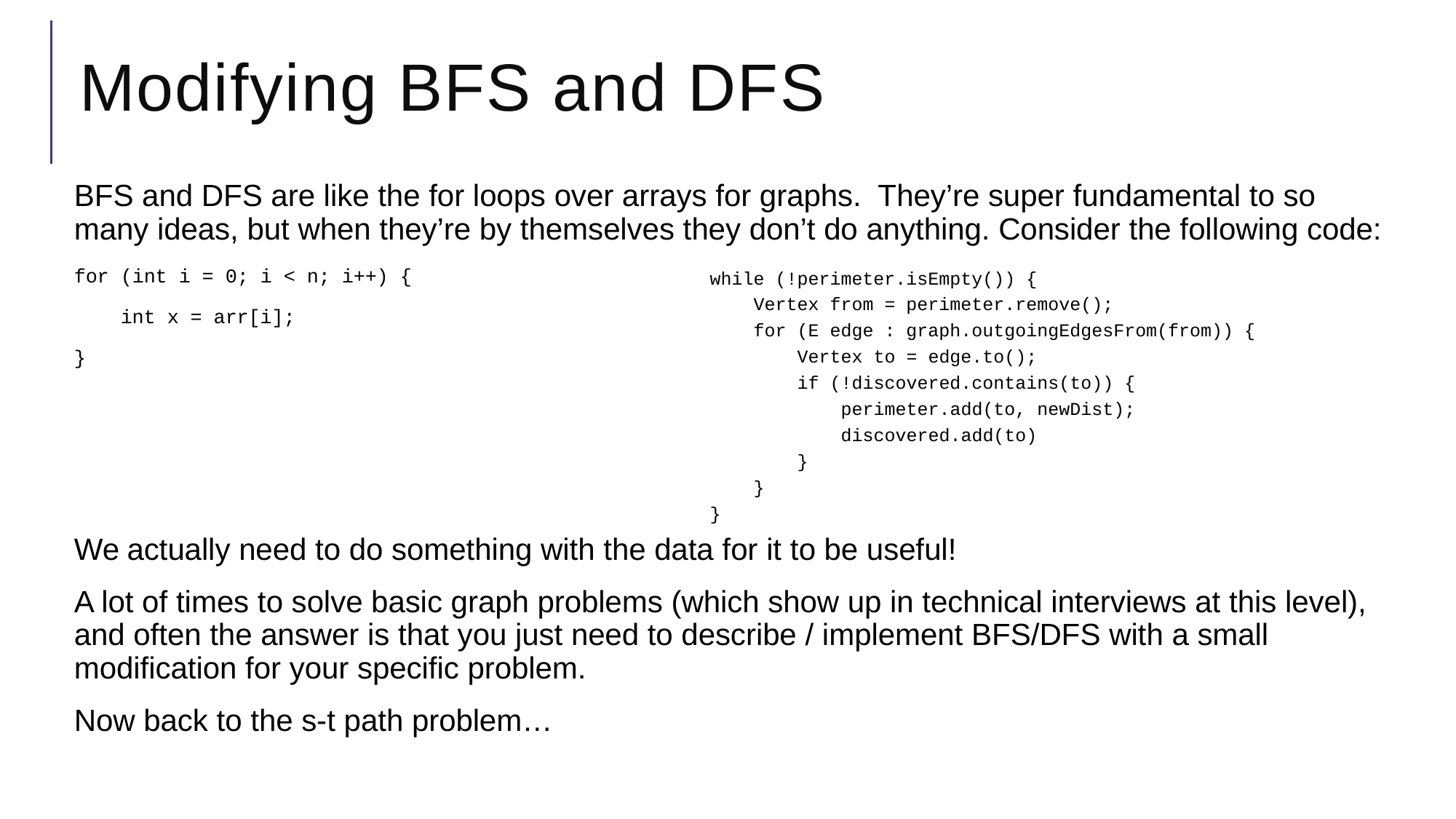

# Modifying BFS and DFS
BFS and DFS are like the for loops over arrays for graphs.  They’re super fundamental to so many ideas, but when they’re by themselves they don’t do anything. Consider the following code:
for (int i = 0; i < n; i++) {
    int x = arr[i];
}

We actually need to do something with the data for it to be useful!
A lot of times to solve basic graph problems (which show up in technical interviews at this level), and often the answer is that you just need to describe / implement BFS/DFS with a small modification for your specific problem.
Now back to the s-t path problem…

        while (!perimeter.isEmpty()) {
            Vertex from = perimeter.remove();
            for (E edge : graph.outgoingEdgesFrom(from)) {
                Vertex to = edge.to();
                if (!discovered.contains(to)) {
                    perimeter.add(to, newDist);
                    discovered.add(to)
                }
            }
        }